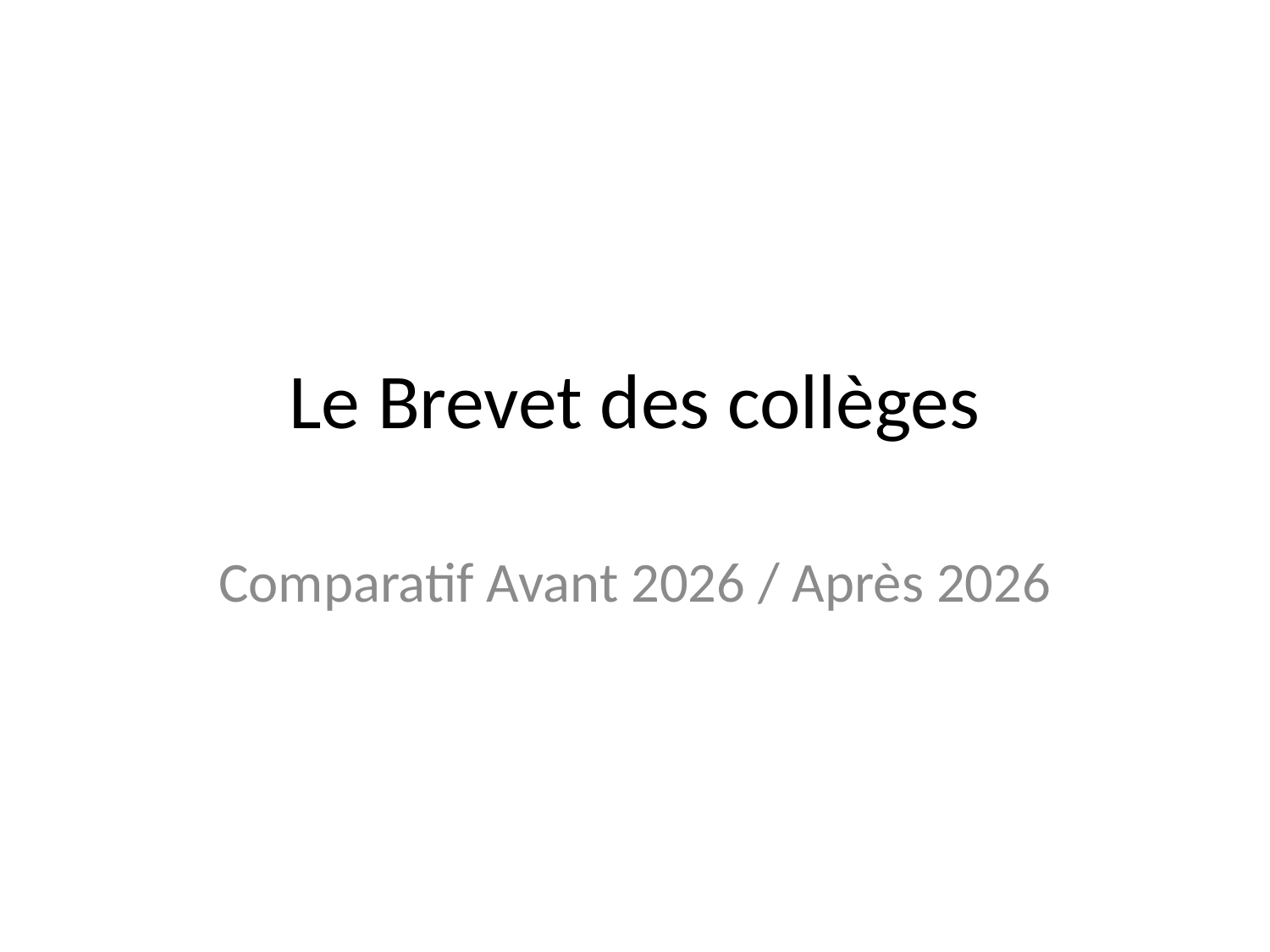

# Le Brevet des collèges
Comparatif Avant 2026 / Après 2026